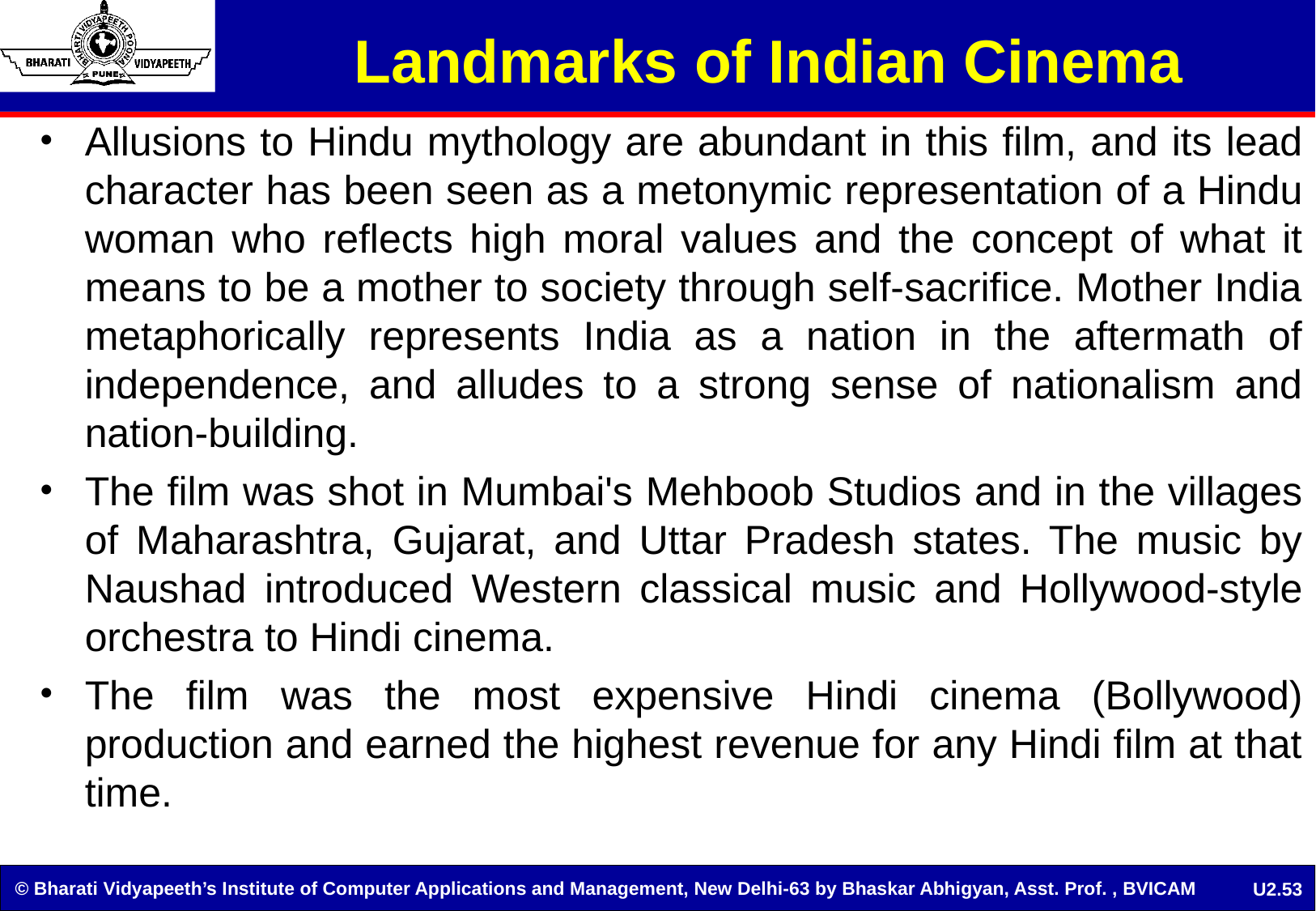

Landmarks of Indian Cinema
Allusions to Hindu mythology are abundant in this film, and its lead character has been seen as a metonymic representation of a Hindu woman who reflects high moral values and the concept of what it means to be a mother to society through self-sacrifice. Mother India metaphorically represents India as a nation in the aftermath of independence, and alludes to a strong sense of nationalism and nation-building.
The film was shot in Mumbai's Mehboob Studios and in the villages of Maharashtra, Gujarat, and Uttar Pradesh states. The music by Naushad introduced Western classical music and Hollywood-style orchestra to Hindi cinema.
The film was the most expensive Hindi cinema (Bollywood) production and earned the highest revenue for any Hindi film at that time.